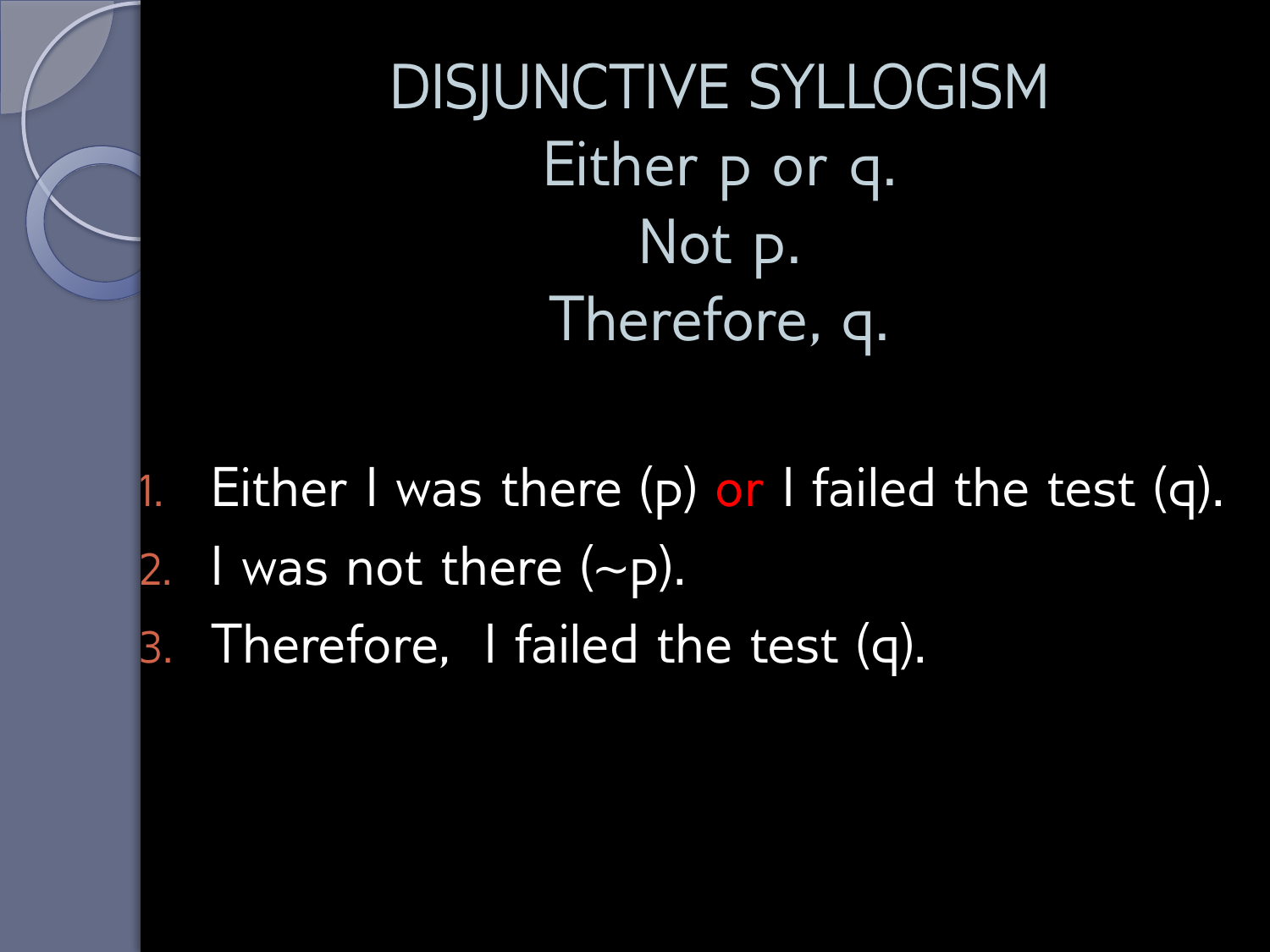

# DISJUNCTIVE SYLLOGISM Either p or q. Not p. Therefore, q.
Either I was there (p) or I failed the test (q).
I was not there (~p).
Therefore,  I failed the test (q).